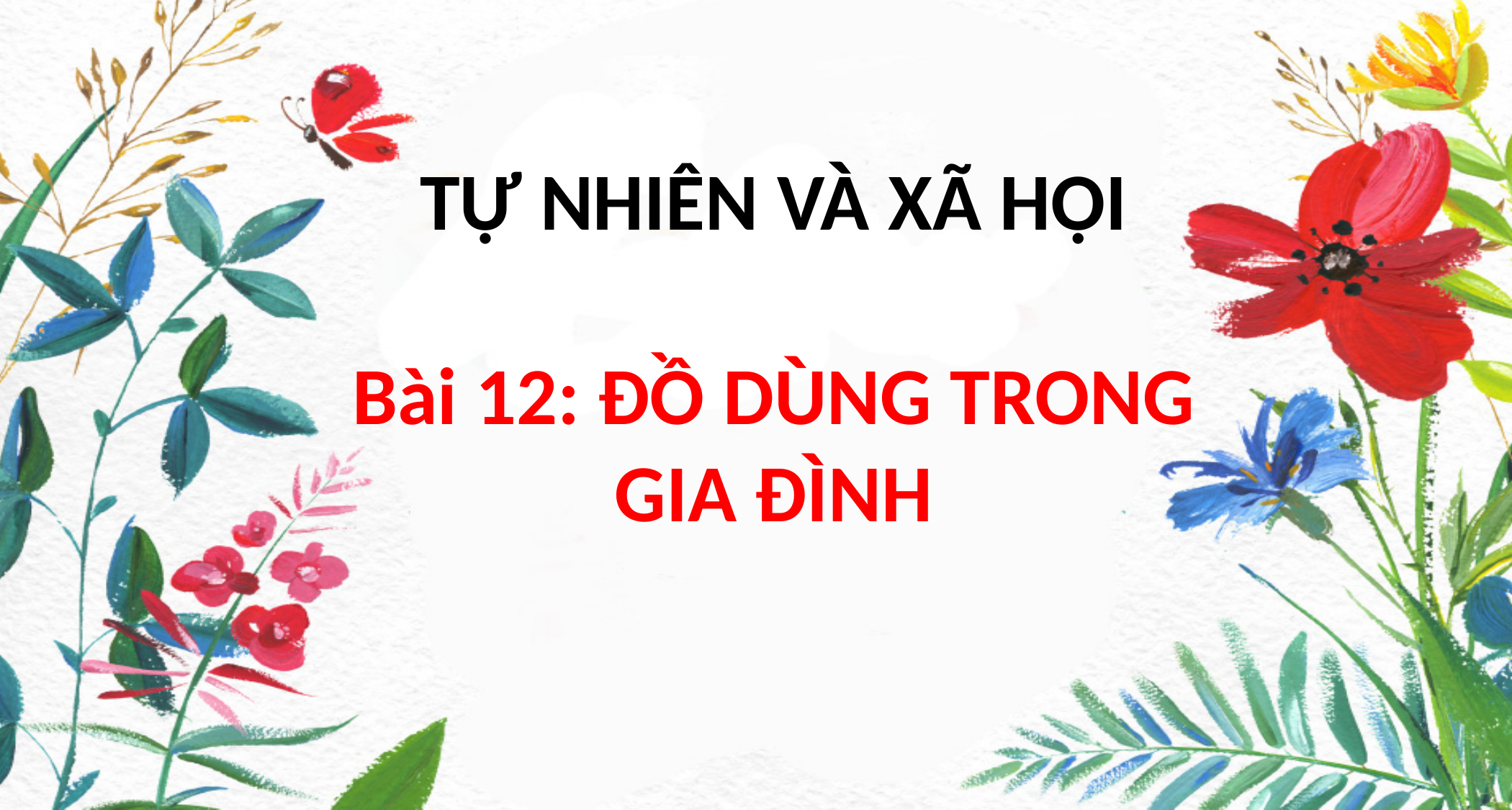

TỰ NHIÊN VÀ XÃ HỘI

Bài 12: ĐỒ DÙNG TRONG GIA ĐÌNH